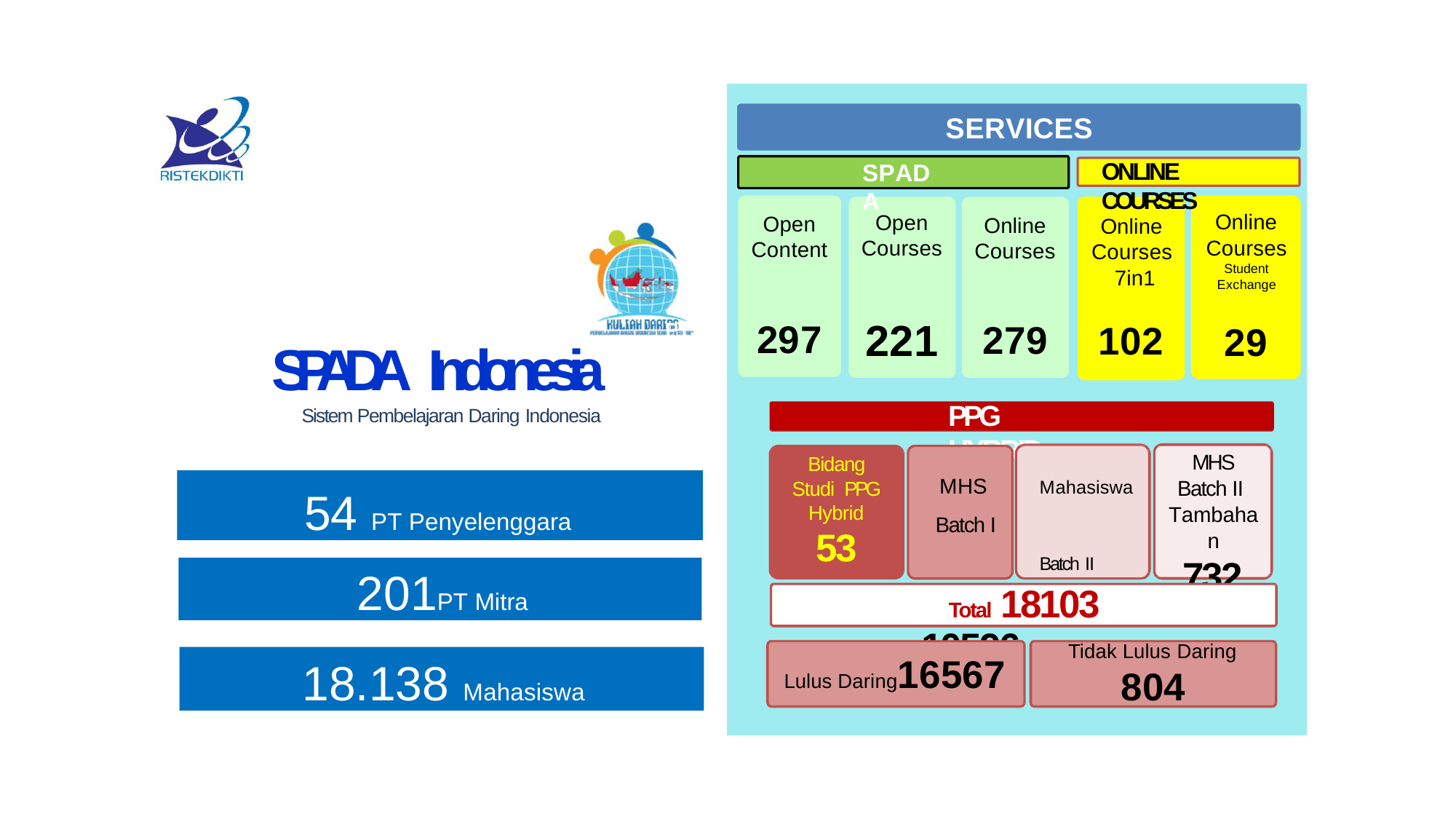

SERVICES
ONLINE COURSES

SPADA

Online  Courses
Student  Exchange
Open  Courses
Open  Content
Online  Courses
Online  Courses  7in1

221
297
279
102
29
PTS
SPADA Indonesia
Sistem Pembelajaran Daring Indonesia
PPG HYBRID

MHS
Batch II  Tambahan
732
Bidang Studi  PPG
Hybrid
53
MHS	Mahasiswa  Batch I		Batch II
6775	10596
54 PT Penyelenggara
Total 18103
Tidak Lulus Daring
201PT Mitra

18.138 Mahasiswa
Lulus Daring16567
804